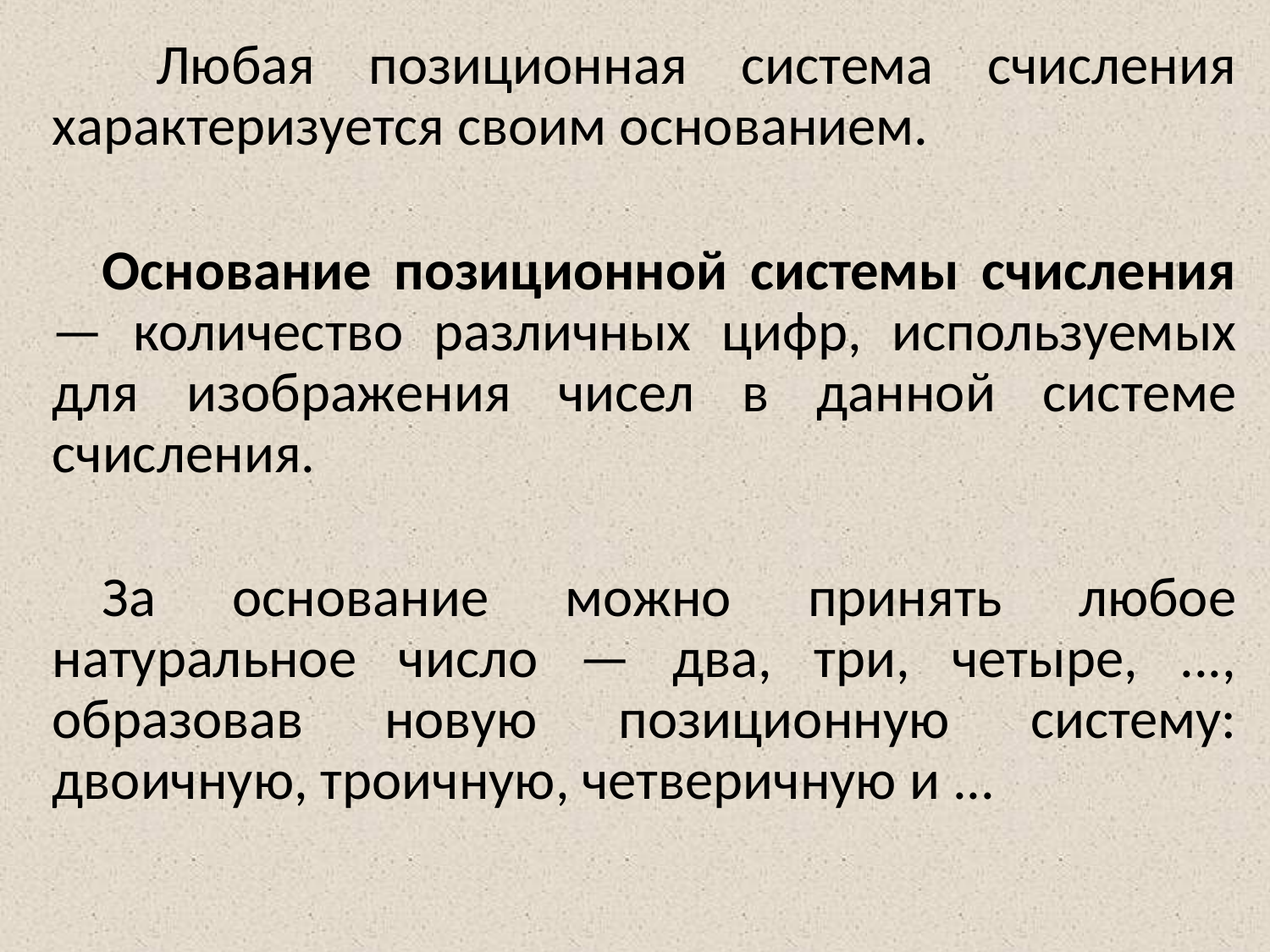

Любая позиционная система счисления характеризуется своим основанием.

Основание позиционной системы счисления — количество различных цифр, используемых для изображения чисел в данной системе счисления.

За основание можно принять любое натуральное число — два, три, четыре, ..., образовав новую позиционную систему: двоичную, троичную, четверичную и ...